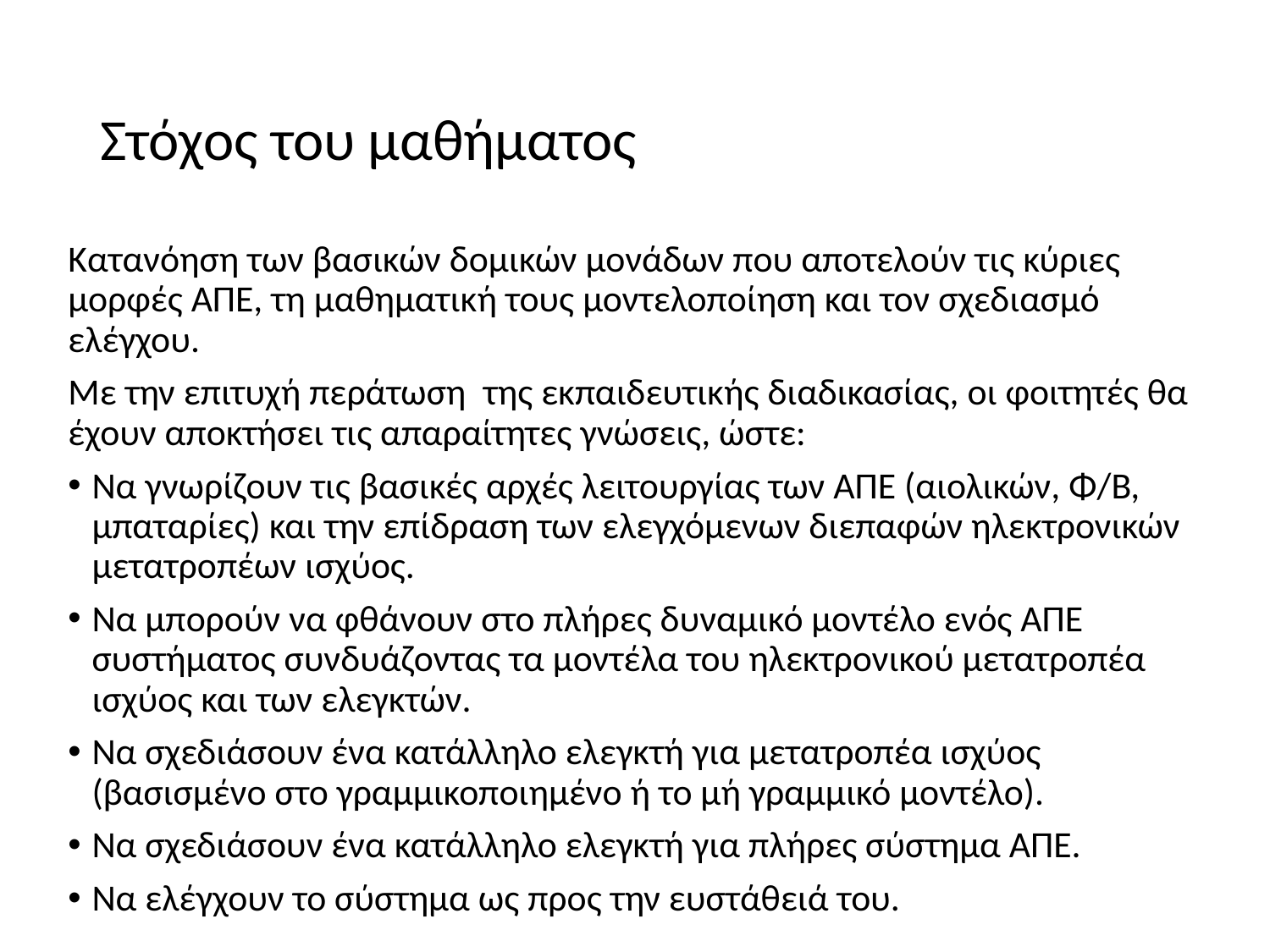

# Στόχος του μαθήματος
Κατανόηση των βασικών δομικών μονάδων που αποτελούν τις κύριες μορφές ΑΠΕ, τη μαθηματική τους μοντελοποίηση και τον σχεδιασμό ελέγχου.
Με την επιτυχή περάτωση  της εκπαιδευτικής διαδικασίας, οι φοιτητές θα έχουν αποκτήσει τις απαραίτητες γνώσεις, ώστε:
Να γνωρίζουν τις βασικές αρχές λειτουργίας των ΑΠΕ (αιολικών, Φ/Β, μπαταρίες) και την επίδραση των ελεγχόμενων διεπαφών ηλεκτρονικών μετατροπέων ισχύος.
Να μπορούν να φθάνουν στο πλήρες δυναμικό μοντέλο ενός ΑΠΕ συστήματος συνδυάζοντας τα μοντέλα του ηλεκτρονικού μετατροπέα ισχύος και των ελεγκτών.
Να σχεδιάσουν ένα κατάλληλο ελεγκτή για μετατροπέα ισχύος (βασισμένο στο γραμμικοποιημένο ή το μή γραμμικό μοντέλο).
Να σχεδιάσουν ένα κατάλληλο ελεγκτή για πλήρες σύστημα ΑΠΕ.
Να ελέγχουν το σύστημα ως προς την ευστάθειά του.